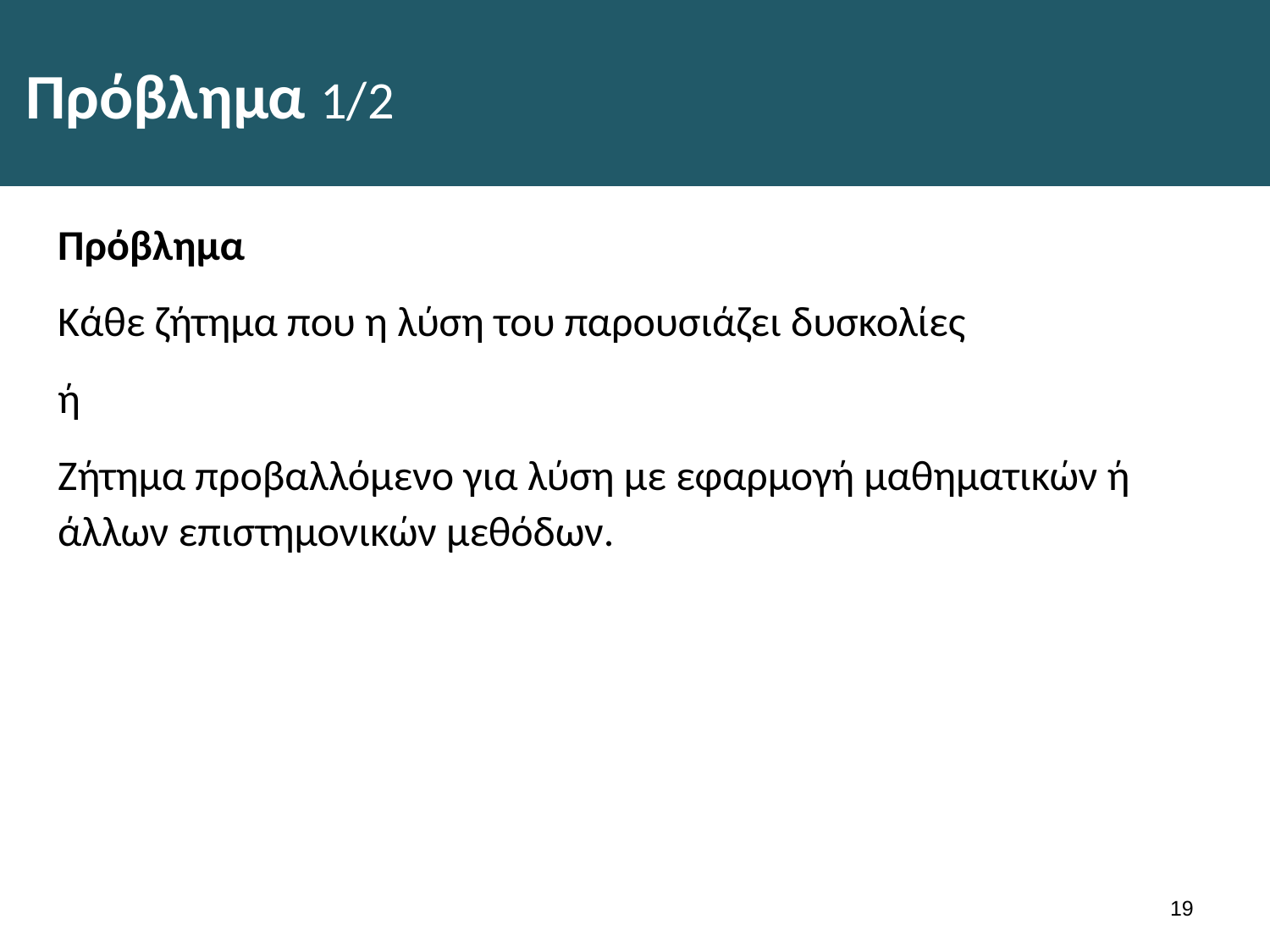

# Πρόβλημα 1/2
Πρόβλημα
Κάθε ζήτημα που η λύση του παρουσιάζει δυσκολίες
ή
Ζήτημα προβαλλόμενο για λύση με εφαρμογή μαθηματικών ή  άλλων επιστημονικών μεθόδων.
19